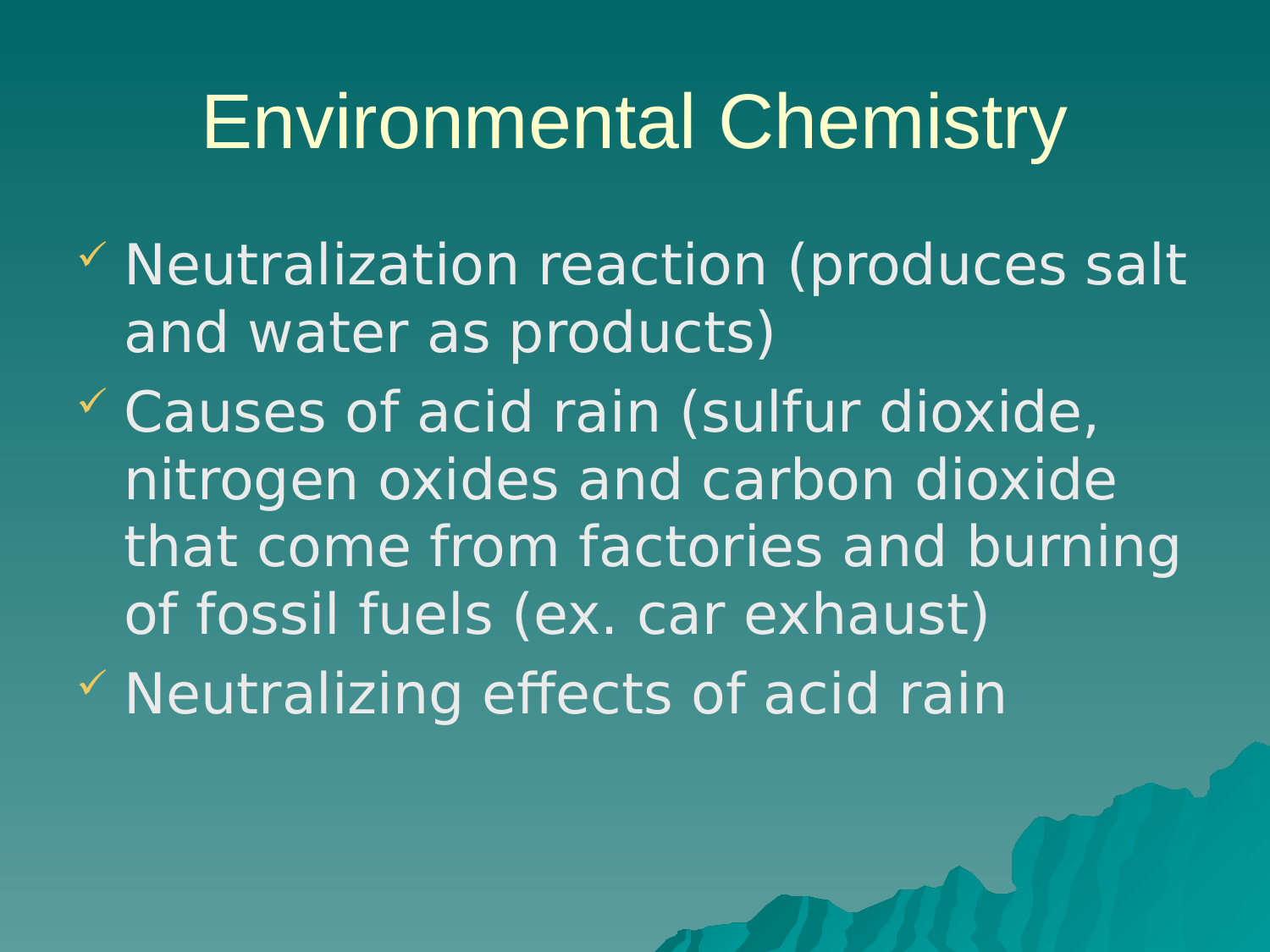

# Environmental Chemistry
Neutralization reaction (produces salt and water as products)
Causes of acid rain (sulfur dioxide, nitrogen oxides and carbon dioxide that come from factories and burning of fossil fuels (ex. car exhaust)
Neutralizing effects of acid rain